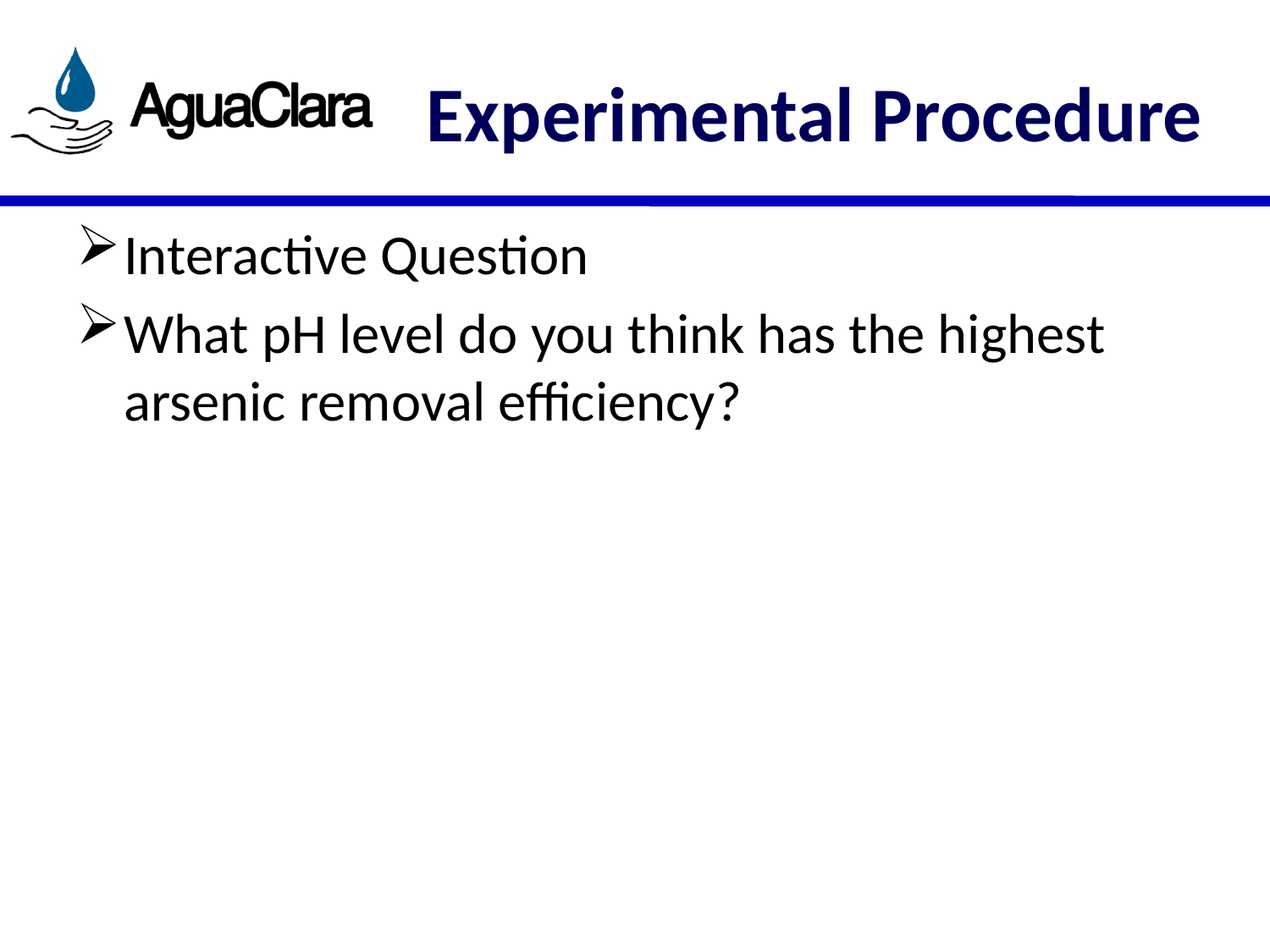

# Experimental Procedure
Interactive Question
What pH level do you think has the highest arsenic removal efficiency?